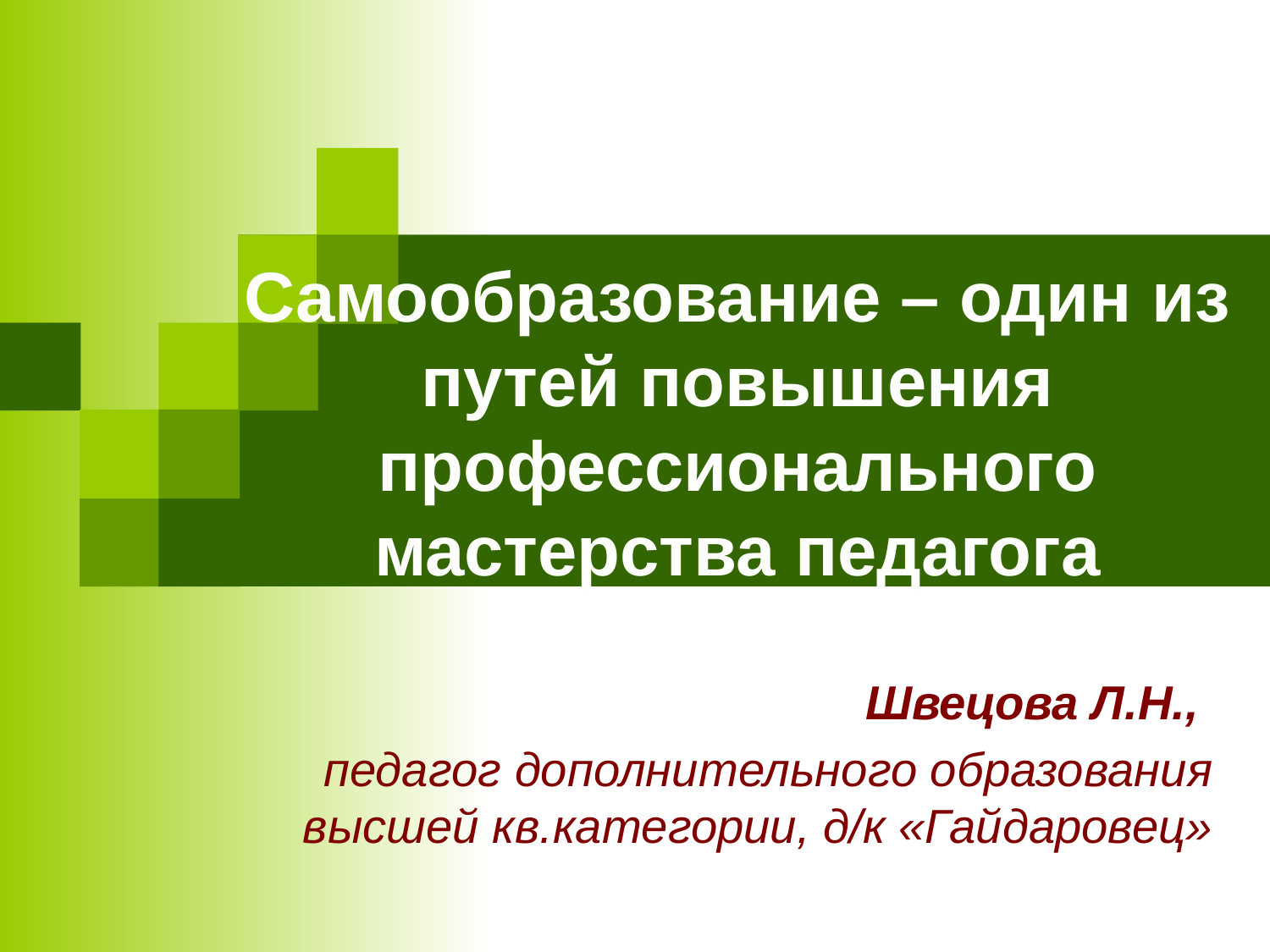

Самообразование – один из путей повышения профессионального мастерства педагога
Швецова Л.Н.,
педагог дополнительного образования высшей кв.категории, д/к «Гайдаровец»